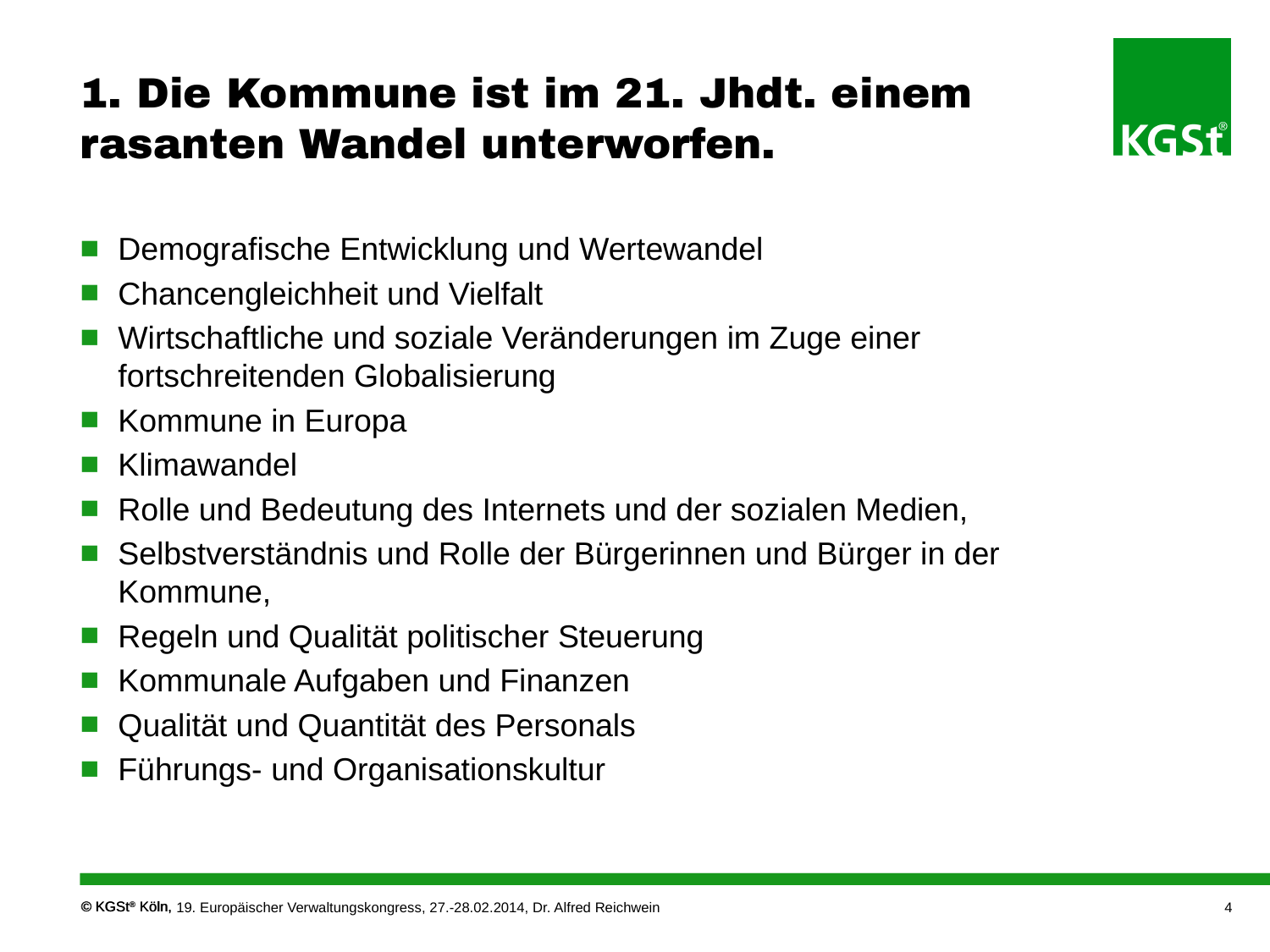

# 1. Die Kommune ist im 21. Jhdt. einem rasanten Wandel unterworfen.
Demografische Entwicklung und Wertewandel
Chancengleichheit und Vielfalt
Wirtschaftliche und soziale Veränderungen im Zuge einer fortschreitenden Globalisierung
Kommune in Europa
Klimawandel
Rolle und Bedeutung des Internets und der sozialen Medien,
Selbstverständnis und Rolle der Bürgerinnen und Bürger in der Kommune,
Regeln und Qualität politischer Steuerung
Kommunale Aufgaben und Finanzen
Qualität und Quantität des Personals
Führungs- und Organisationskultur

19. Europäischer Verwaltungskongress, 27.-28.02.2014, Dr. Alfred Reichwein
4